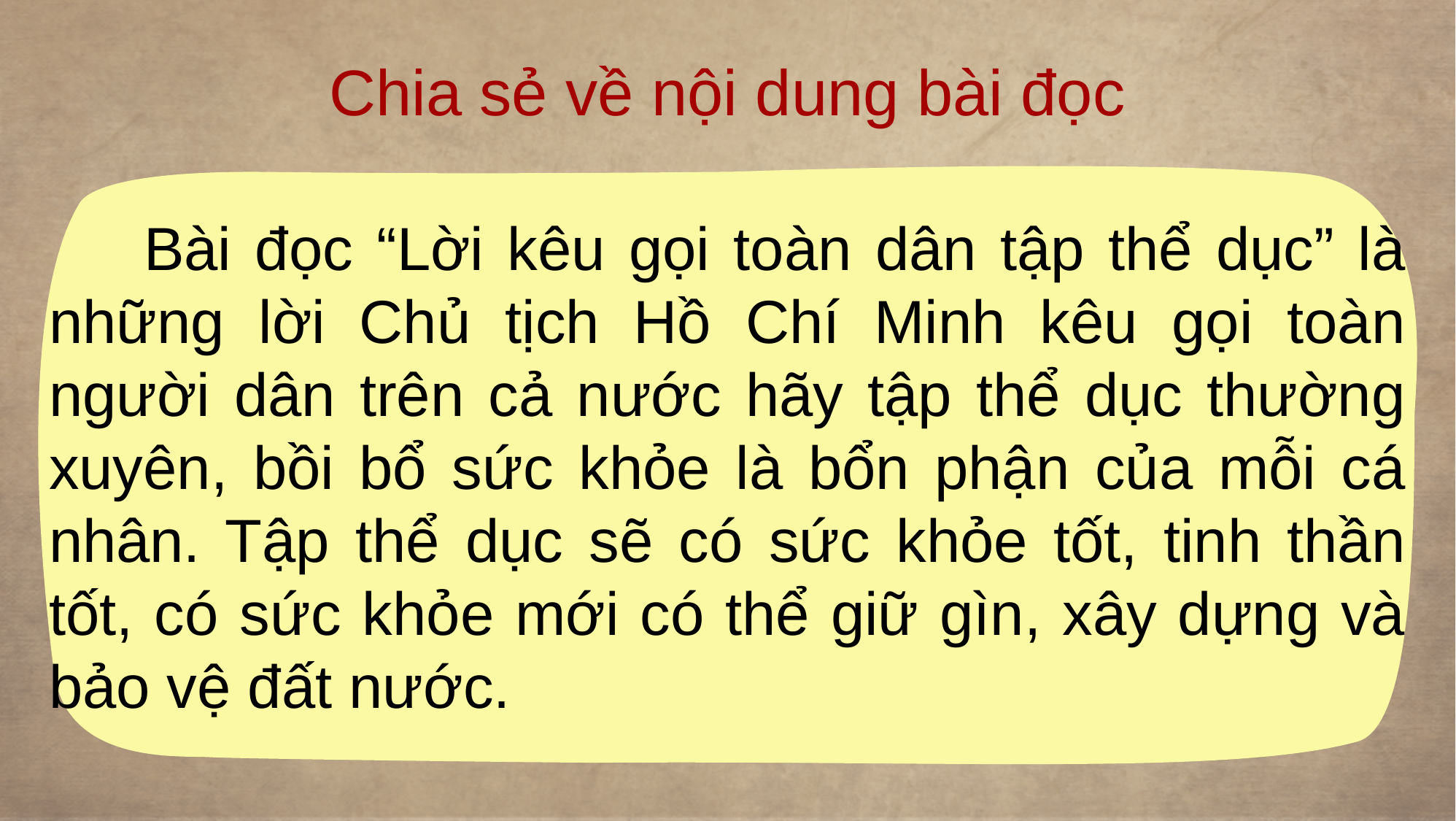

Chia sẻ về nội dung bài đọc
    Bài đọc “Lời kêu gọi toàn dân tập thể dục” là những lời Chủ tịch Hồ Chí Minh kêu gọi toàn người dân trên cả nước hãy tập thể dục thường xuyên, bồi bổ sức khỏe là bổn phận của mỗi cá nhân. Tập thể dục sẽ có sức khỏe tốt, tinh thần tốt, có sức khỏe mới có thể giữ gìn, xây dựng và bảo vệ đất nước.